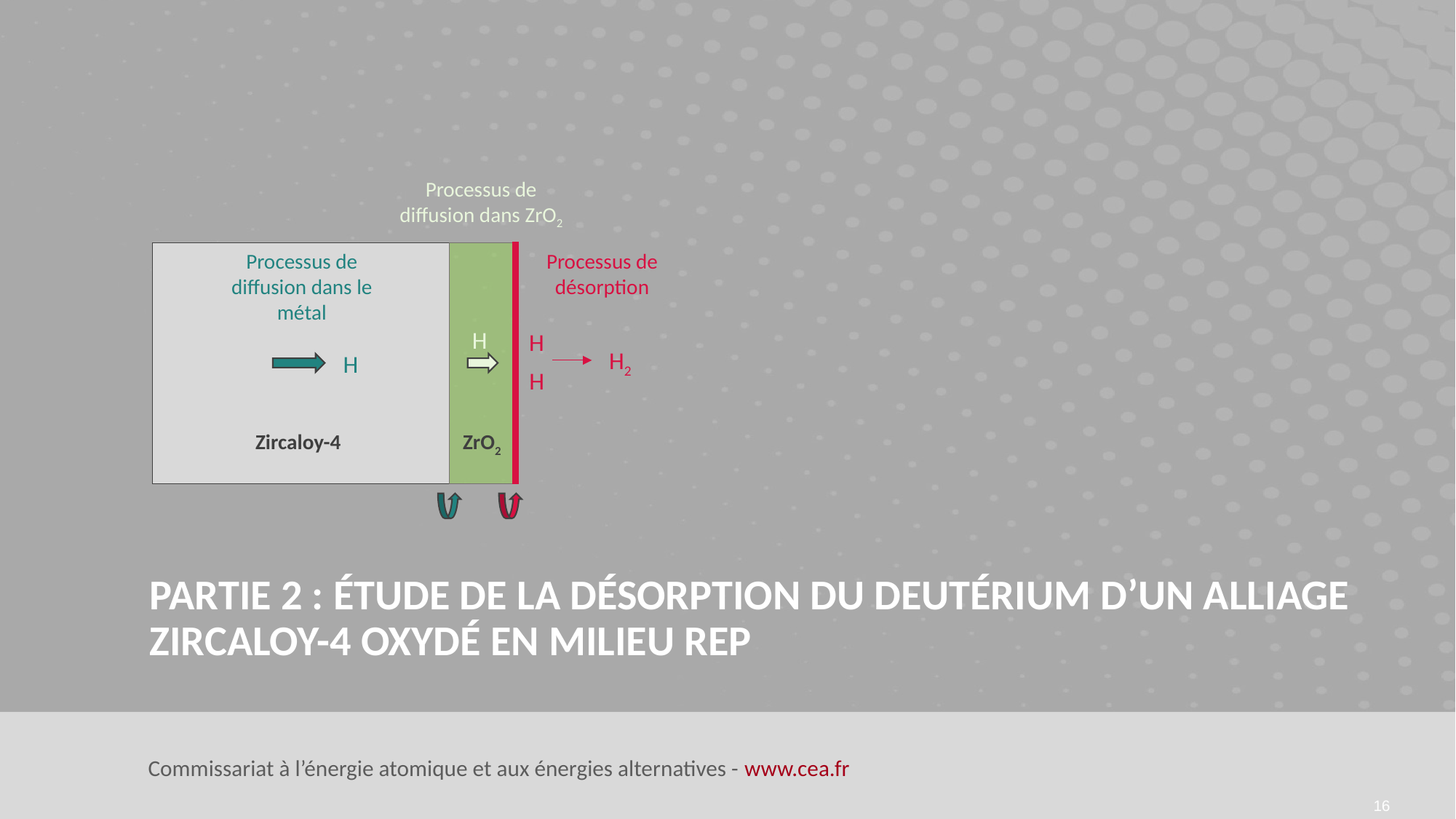

Processus de diffusion dans ZrO2

H
H2

H

Zircaloy-4
ZrO2
Processus de diffusion dans le métal
Processus de désorption
H
H
Partie 2 : étude de la désorption du deutérium d’un alliage Zircaloy-4 oxydé en milieu REP
16